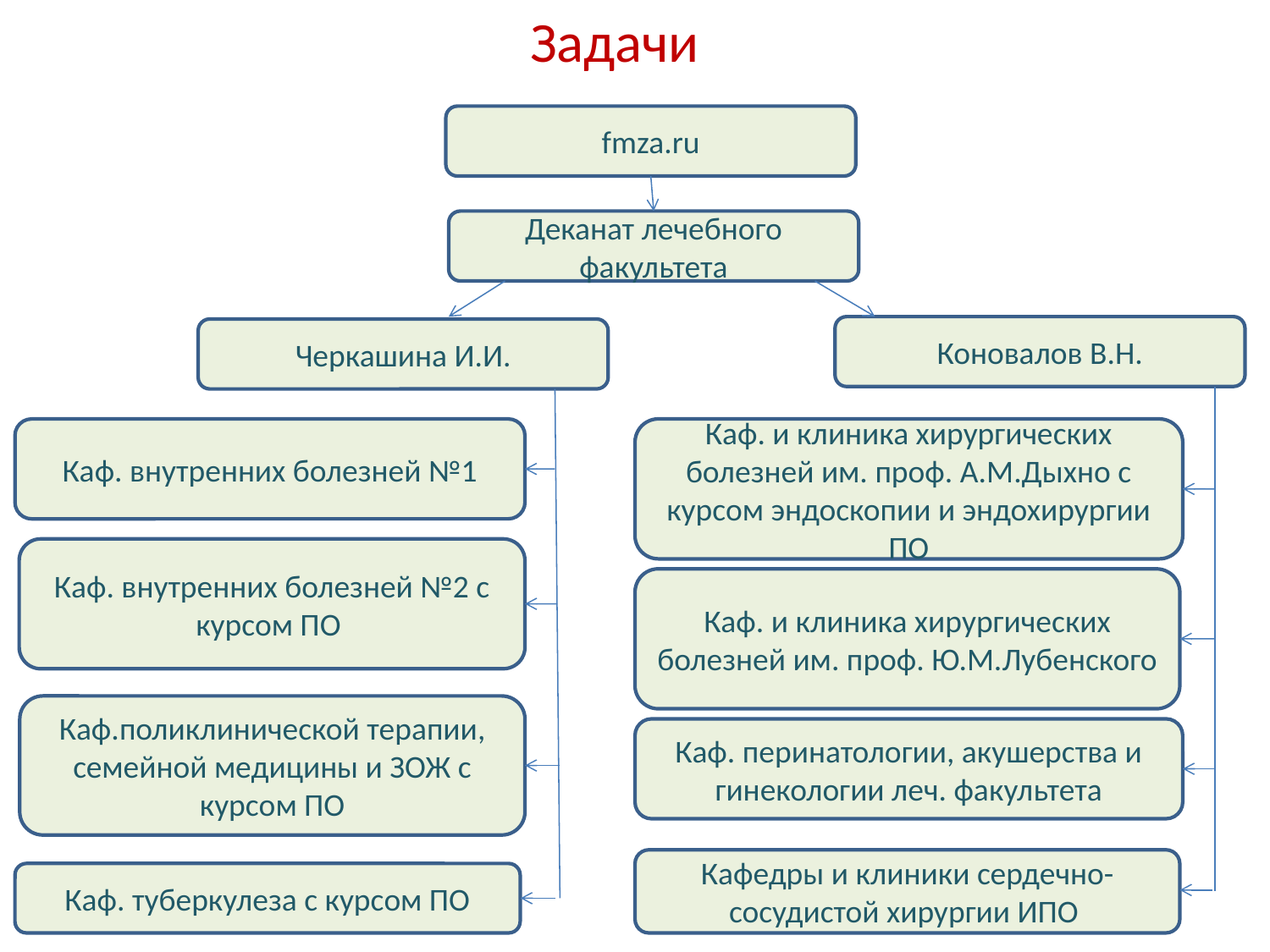

Задачи
fmza.ru
Деканат лечебного факультета
Коновалов В.Н.
Черкашина И.И.
Каф. внутренних болезней №1
Каф. и клиника хирургических болезней им. проф. А.М.Дыхно с курсом эндоскопии и эндохирургии ПО
Каф. внутренних болезней №2 с курсом ПО
Каф. и клиника хирургических болезней им. проф. Ю.М.Лубенского
Каф.поликлинической терапии, семейной медицины и ЗОЖ с курсом ПО
Каф. перинатологии, акушерства и гинекологии леч. факультета
Кафедры и клиники сердечно-сосудистой хирургии ИПО
Каф. туберкулеза с курсом ПО